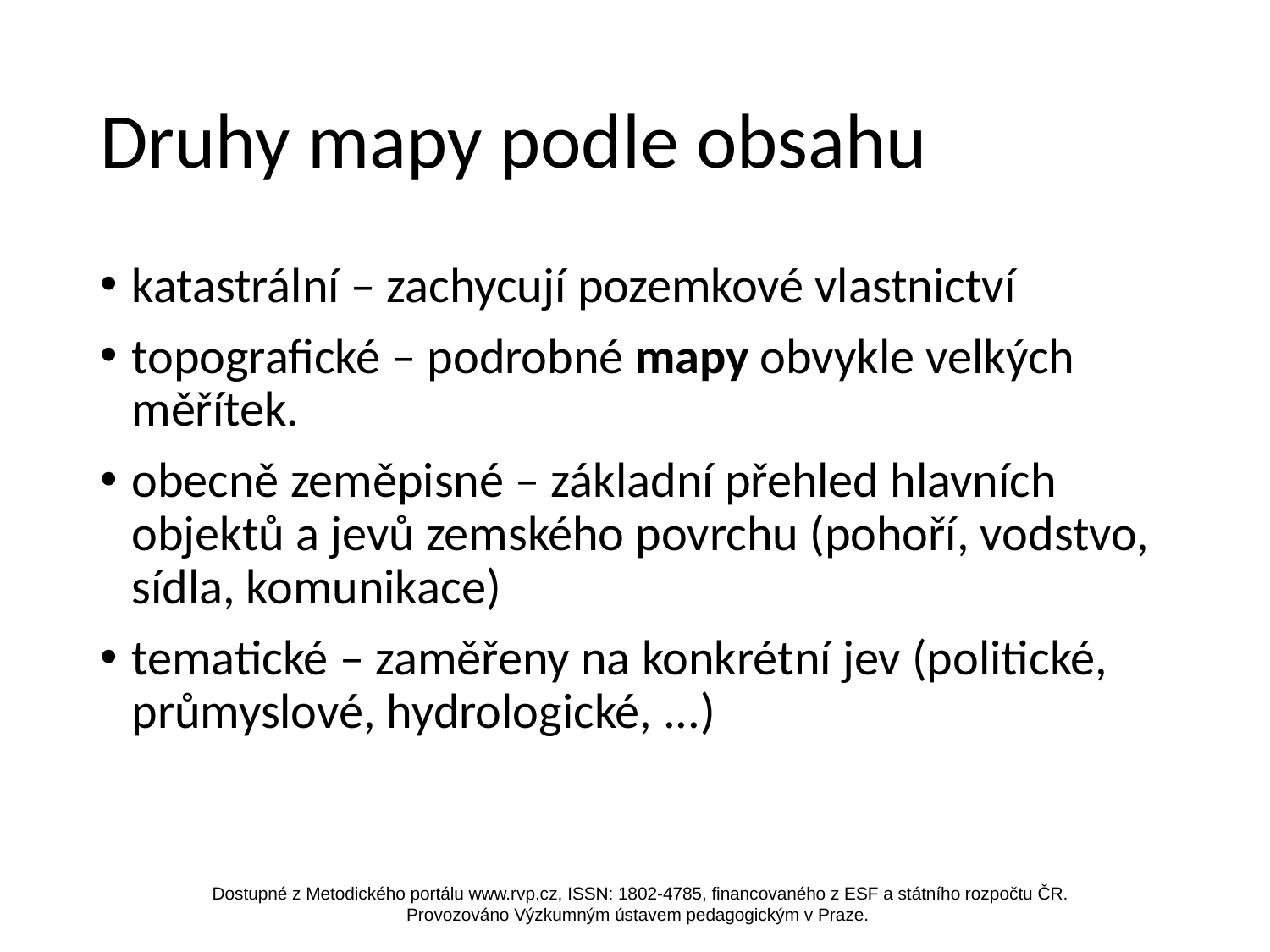

# Druhy mapy podle obsahu
katastrální – zachycují pozemkové vlastnictví
topografické – podrobné mapy obvykle velkých měřítek.
obecně zeměpisné – základní přehled hlavních objektů a jevů zemského povrchu (pohoří, vodstvo, sídla, komunikace)
tematické – zaměřeny na konkrétní jev (politické, průmyslové, hydrologické, ...)